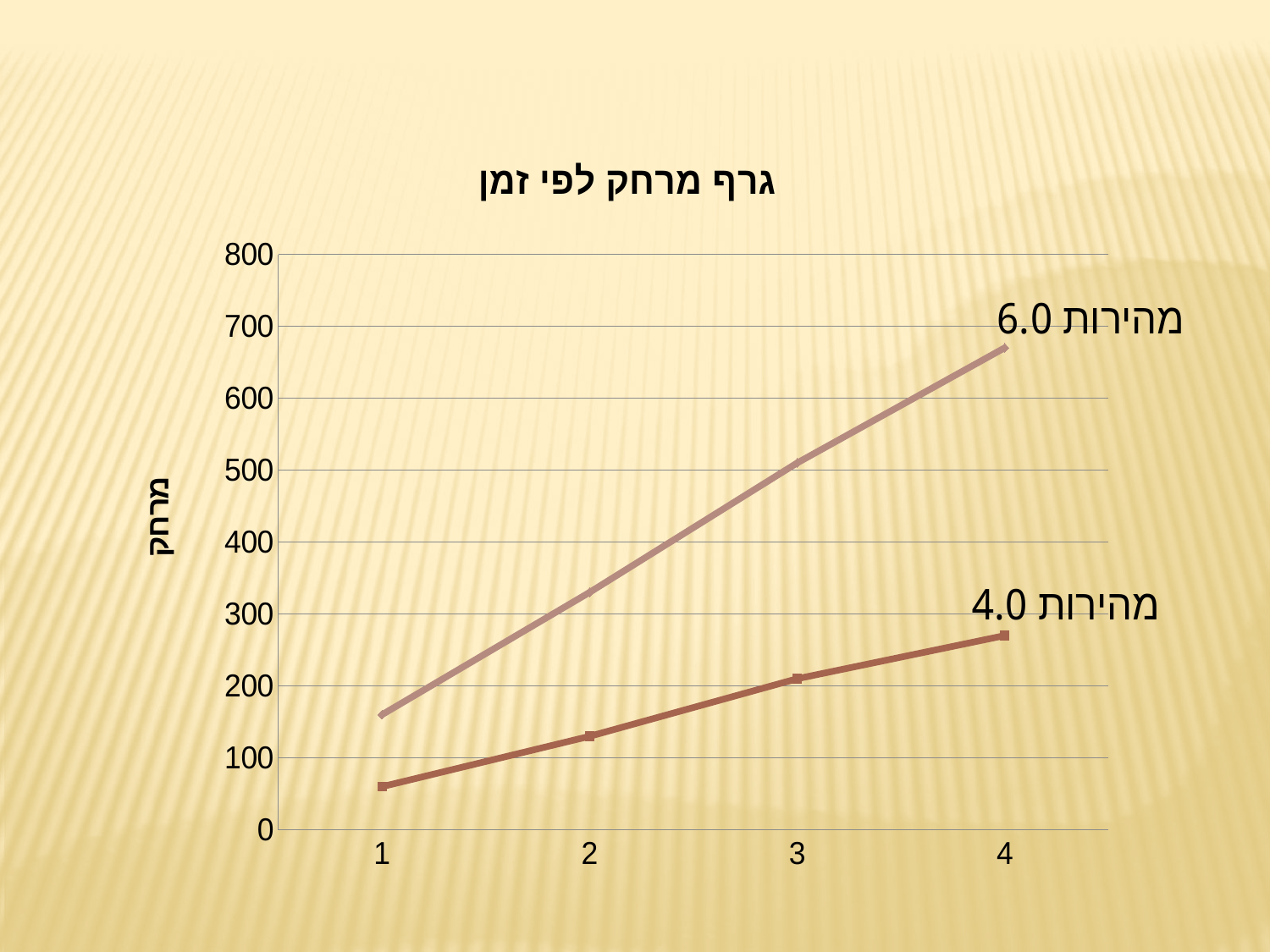

### Chart: גרף מרחק לפי זמן

| Category |  |  |
|---|---|---|